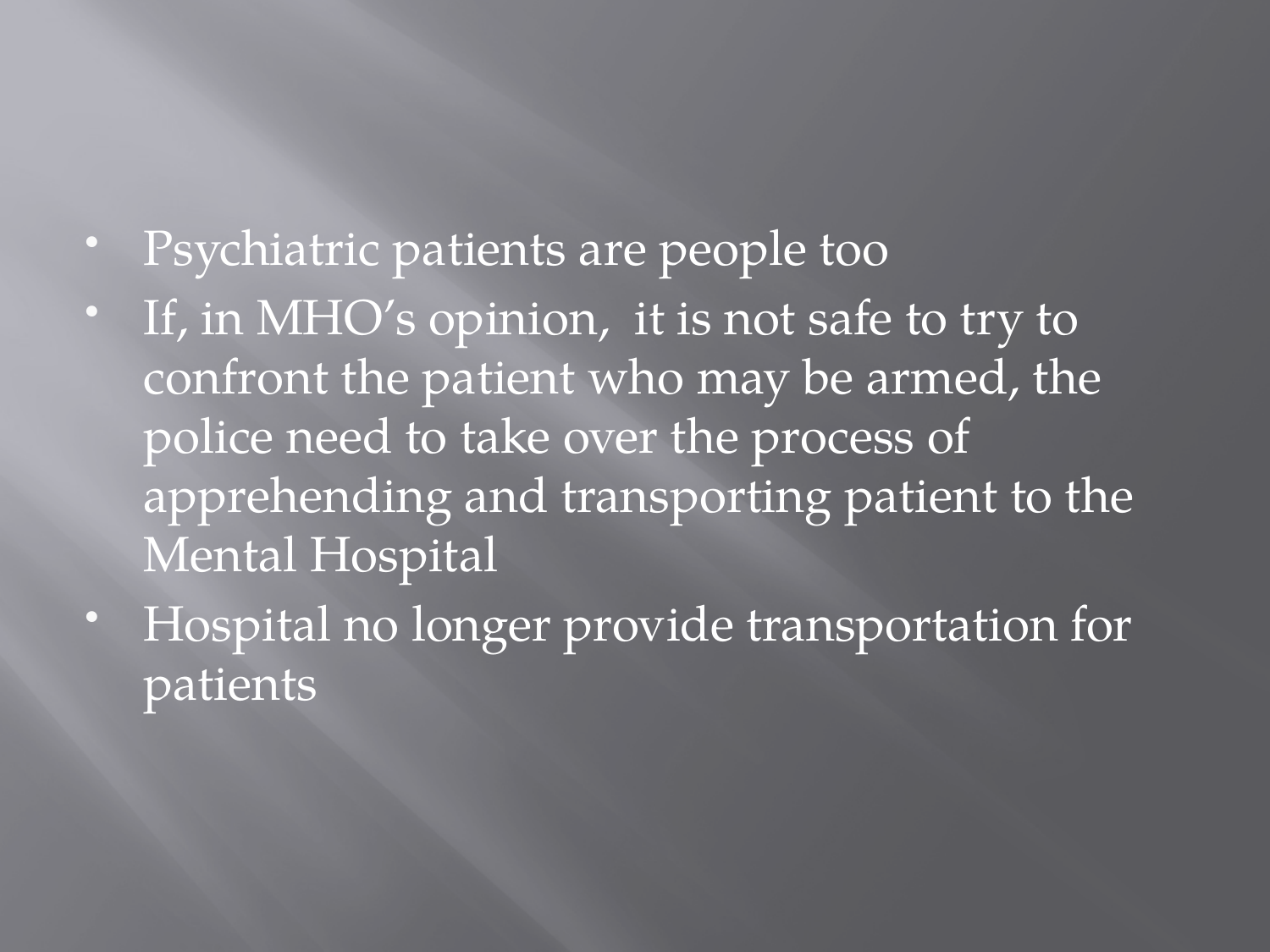

Psychiatric patients are people too
If, in MHO’s opinion,  it is not safe to try to confront the patient who may be armed, the police need to take over the process of apprehending and transporting patient to the Mental Hospital
Hospital no longer provide transportation for patients